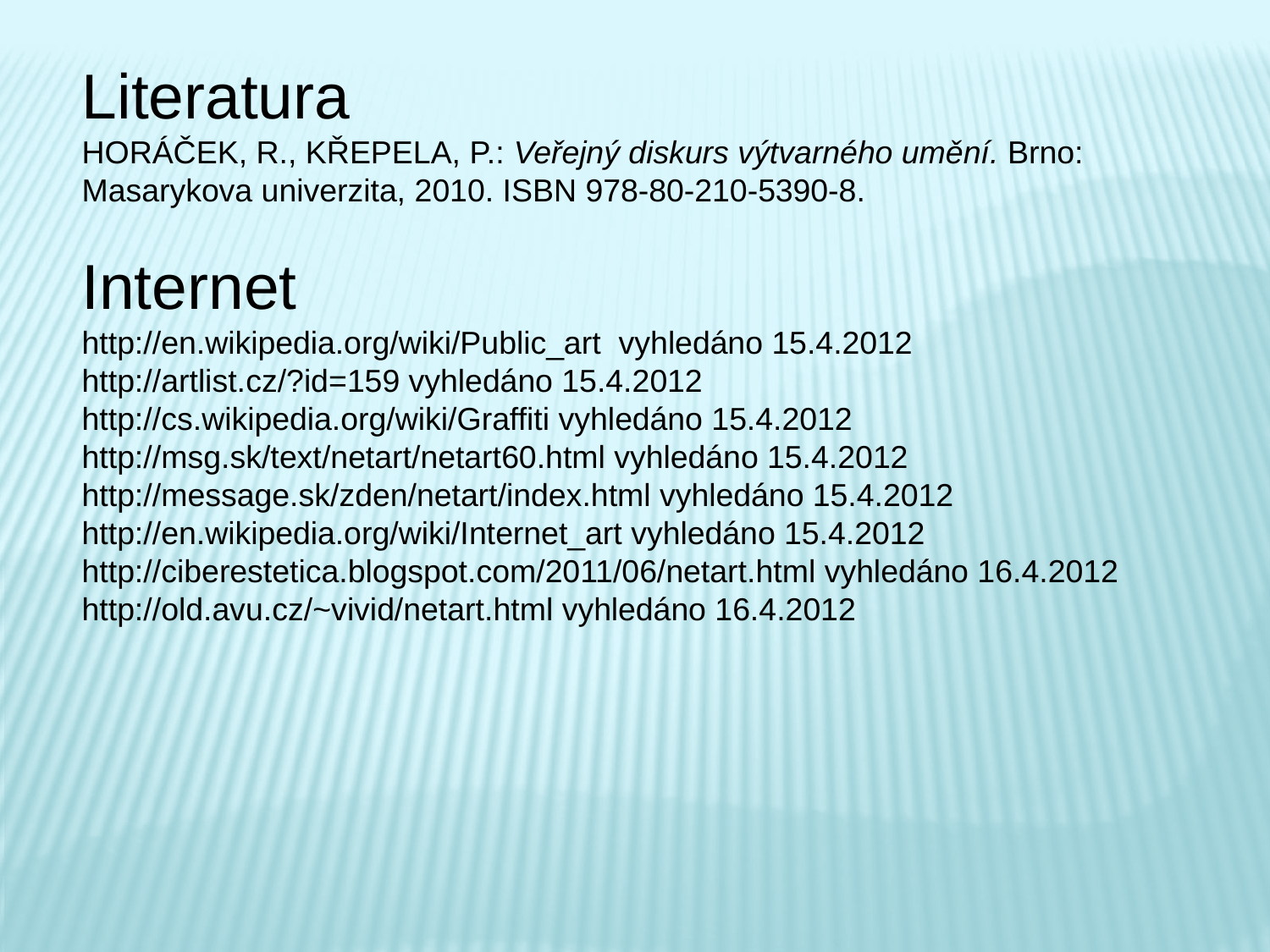

Literatura
HORÁČEK, R., KŘEPELA, P.: Veřejný diskurs výtvarného umění. Brno: Masarykova univerzita, 2010. ISBN 978-80-210-5390-8.

Internet
http://en.wikipedia.org/wiki/Public_art  vyhledáno 15.4.2012
http://artlist.cz/?id=159 vyhledáno 15.4.2012
http://cs.wikipedia.org/wiki/Graffiti vyhledáno 15.4.2012
http://msg.sk/text/netart/netart60.html vyhledáno 15.4.2012
http://message.sk/zden/netart/index.html vyhledáno 15.4.2012
http://en.wikipedia.org/wiki/Internet_art vyhledáno 15.4.2012
http://ciberestetica.blogspot.com/2011/06/netart.html vyhledáno 16.4.2012
http://old.avu.cz/~vivid/netart.html vyhledáno 16.4.2012